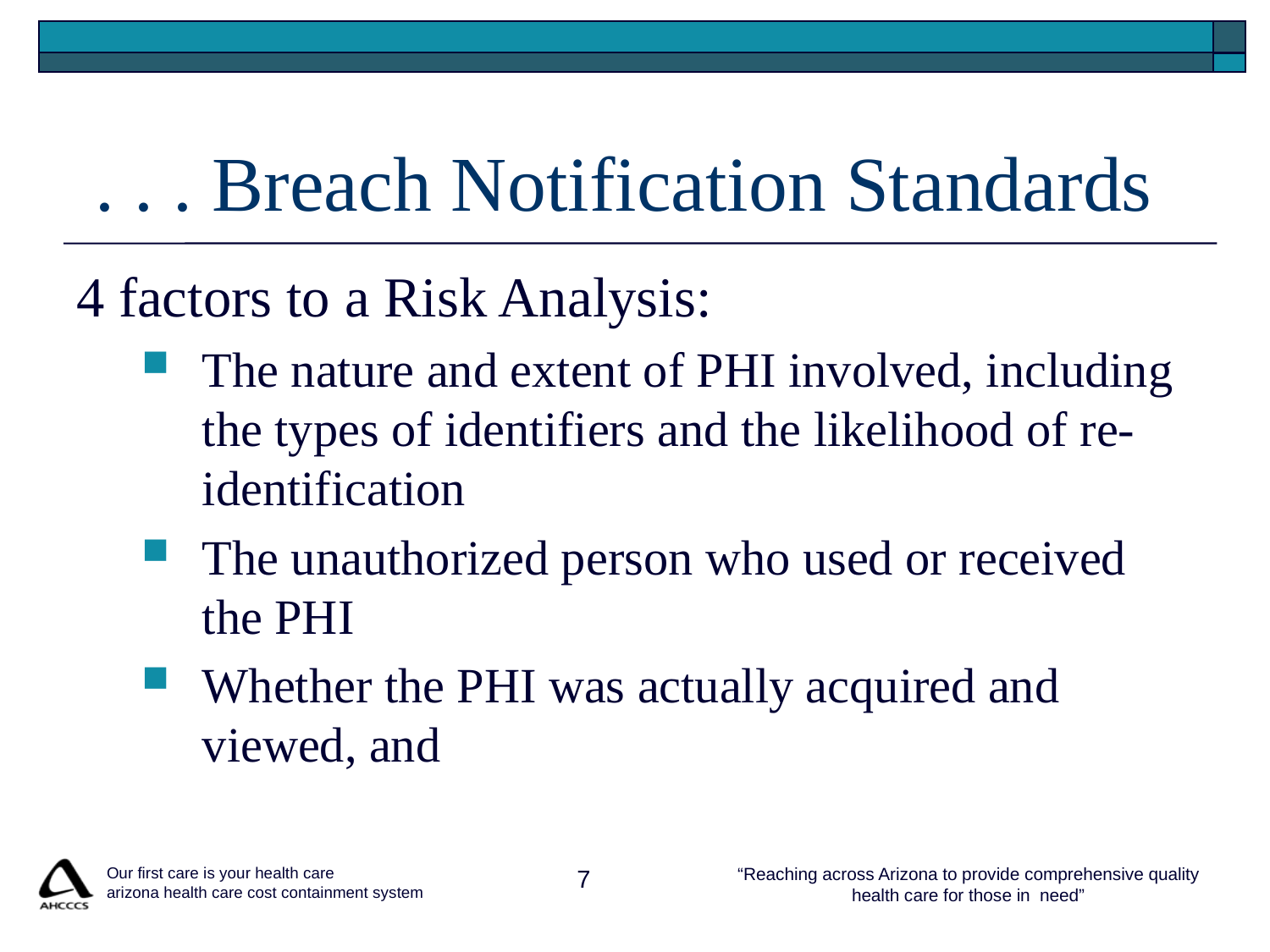

# . . . Breach Notification Standards
4 factors to a Risk Analysis:
The nature and extent of PHI involved, including the types of identifiers and the likelihood of re-identification
The unauthorized person who used or received the PHI
Whether the PHI was actually acquired and viewed, and
              Our first care is your health care
              arizona health care cost containment system
7